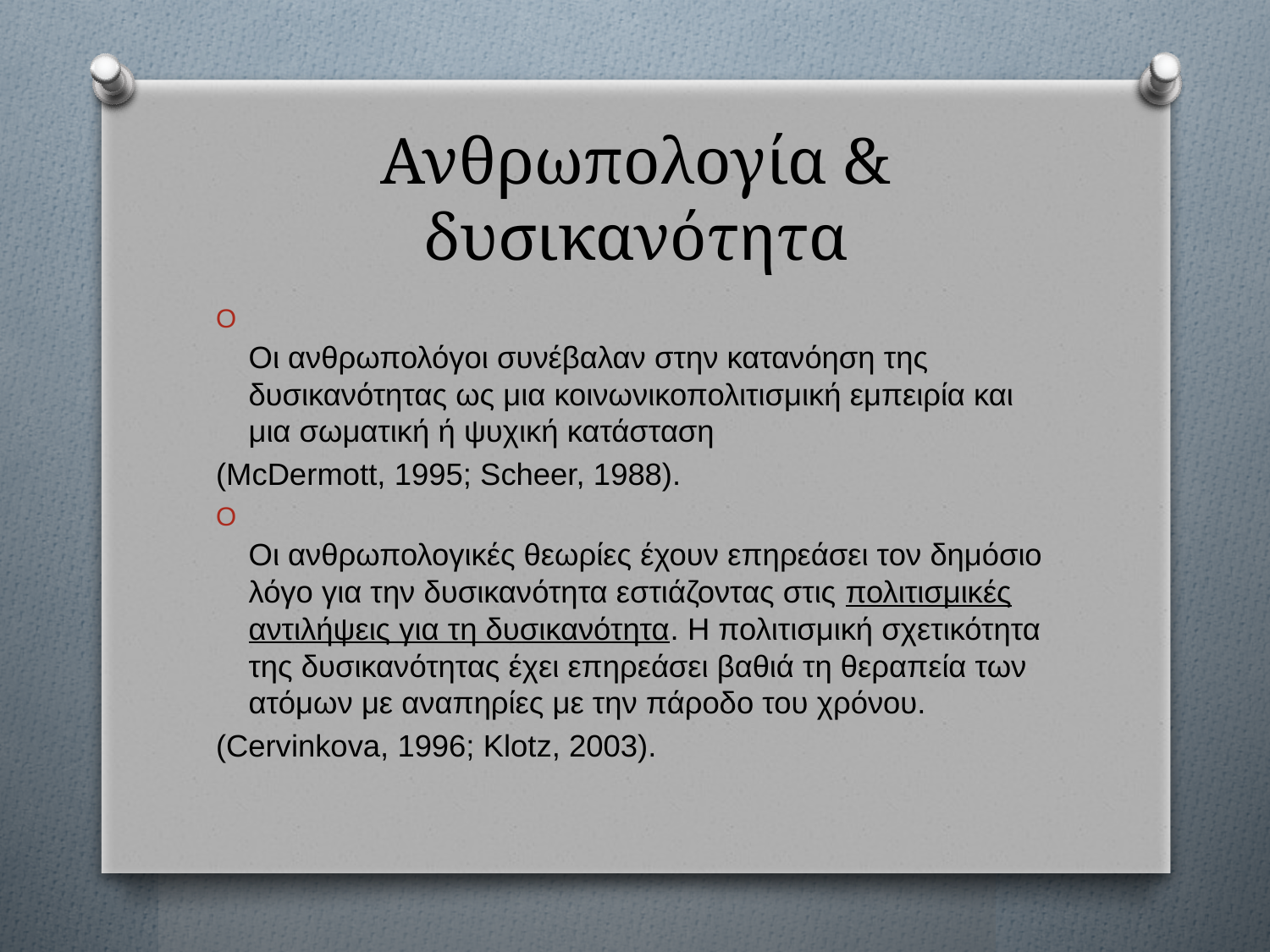

# Ανθρωπολογία & δυσικανότητα
Οι ανθρωπολόγοι συνέβαλαν στην κατανόηση της δυσικανότητας ως μια κοινωνικοπολιτισμική εμπειρία και μια σωματική ή ψυχική κατάσταση
(McDermott, 1995; Scheer, 1988).
Οι ανθρωπολογικές θεωρίες έχουν επηρεάσει τον δημόσιο λόγο για την δυσικανότητα εστιάζοντας στις πολιτισμικές αντιλήψεις για τη δυσικανότητα. Η πολιτισμική σχετικότητα της δυσικανότητας έχει επηρεάσει βαθιά τη θεραπεία των ατόμων με αναπηρίες με την πάροδο του χρόνου.
(Cervinkova, 1996; Klotz, 2003).